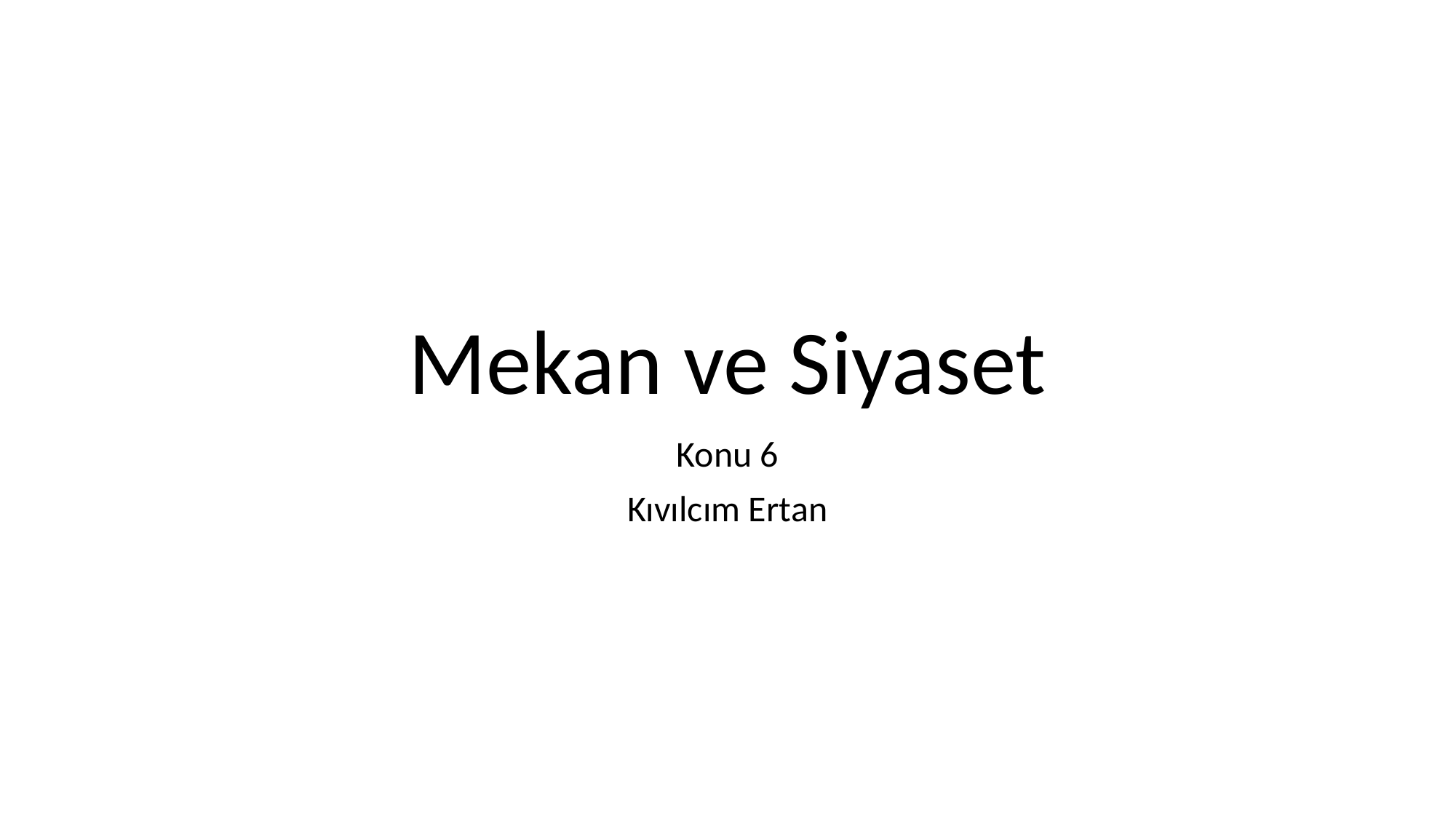

# Mekan ve Siyaset
Konu 6
Kıvılcım Ertan